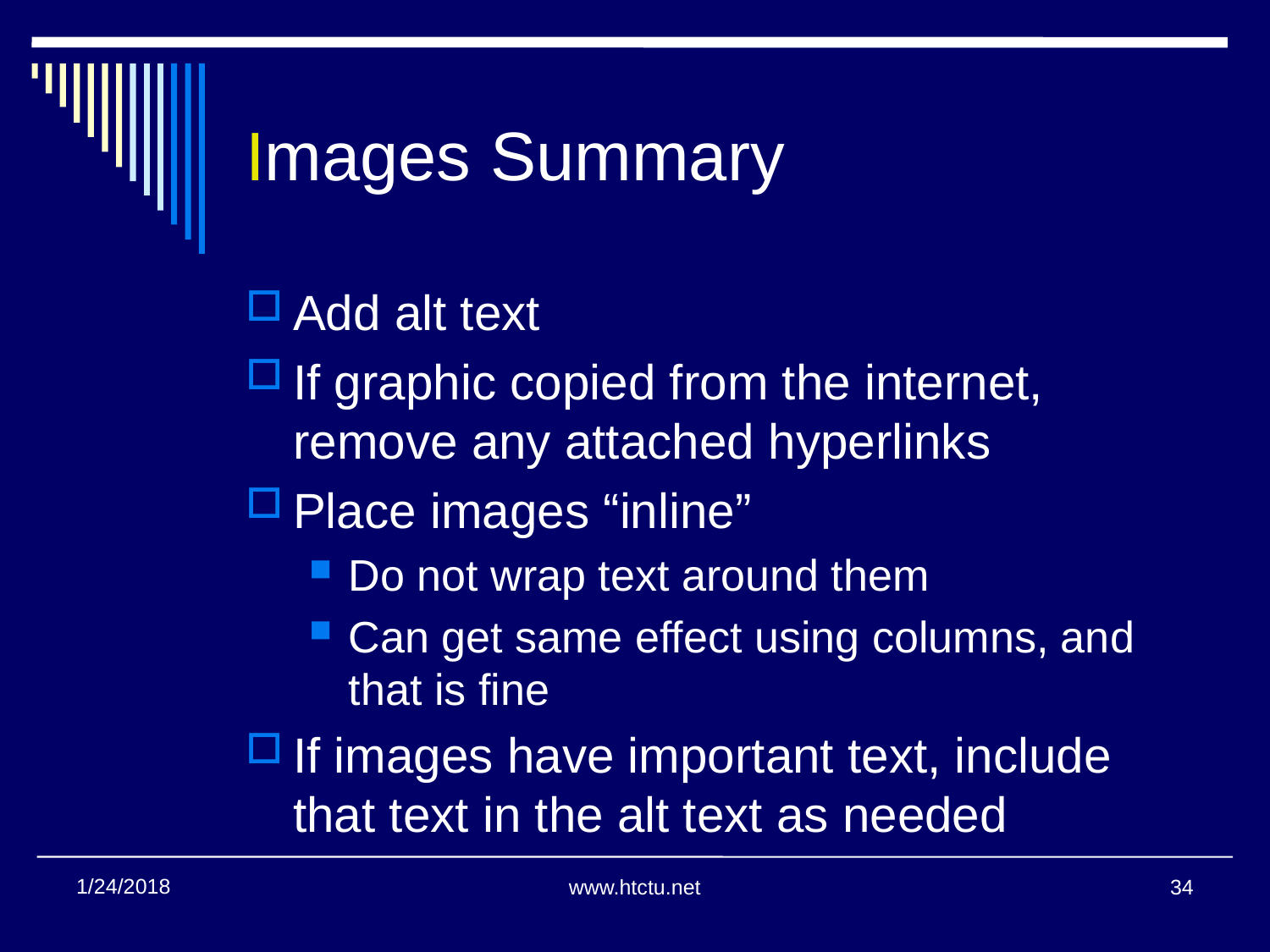

# Images Summary
Add alt text
If graphic copied from the internet, remove any attached hyperlinks
Place images “inline”
Do not wrap text around them
Can get same effect using columns, and that is fine
If images have important text, include that text in the alt text as needed
1/24/2018
www.htctu.net
34